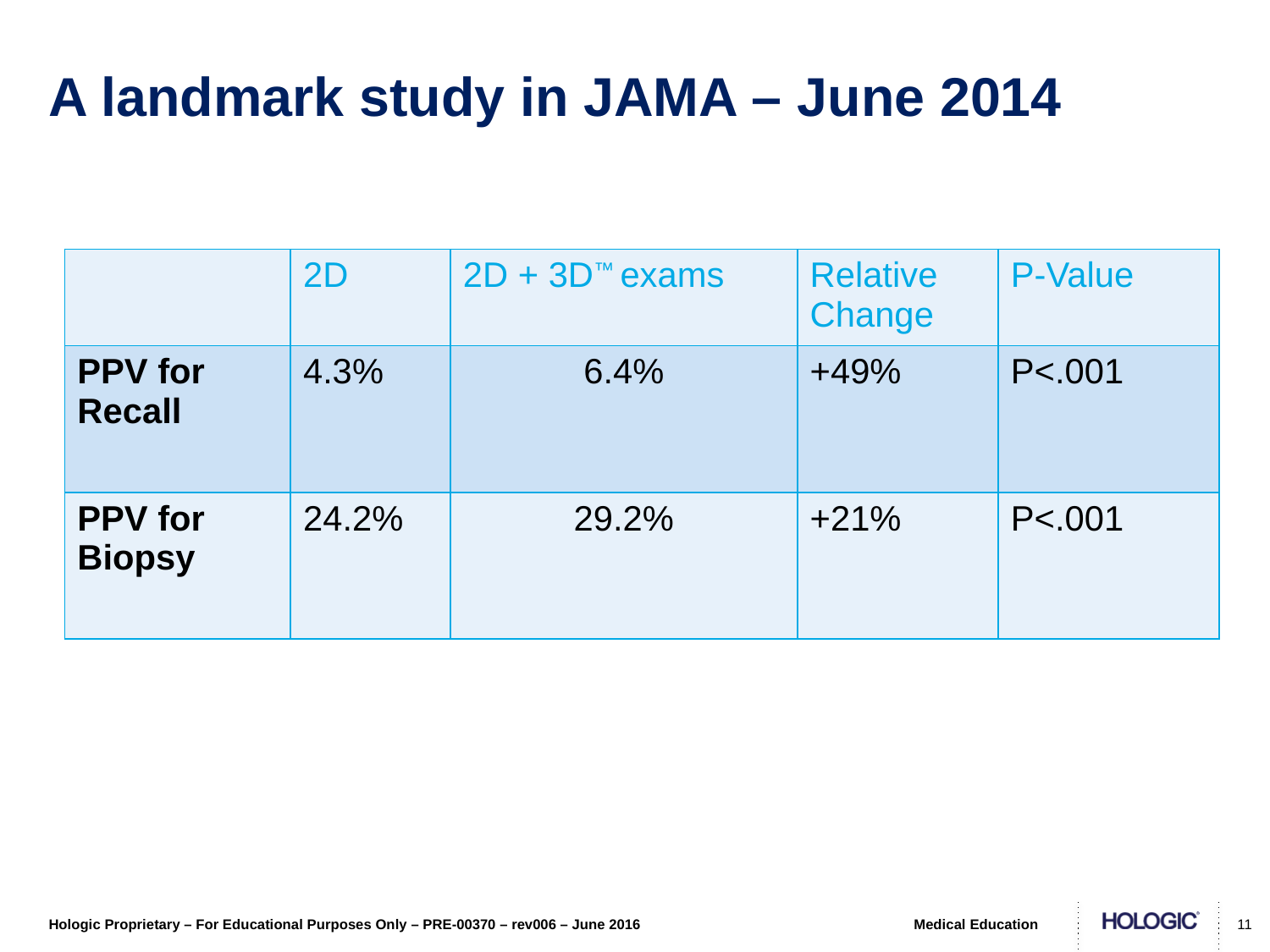

# A landmark study in JAMA – June 2014

### Chart

| Category |
|---|
|  | 2D | 2D + 3D™ exams | Relative Change | P-Value |
| --- | --- | --- | --- | --- |
| PPV for Recall | 4.3% | 6.4% | +49% | P<.001 |
| PPV for Biopsy | 24.2% | 29.2% | +21% | P<.001 |
11